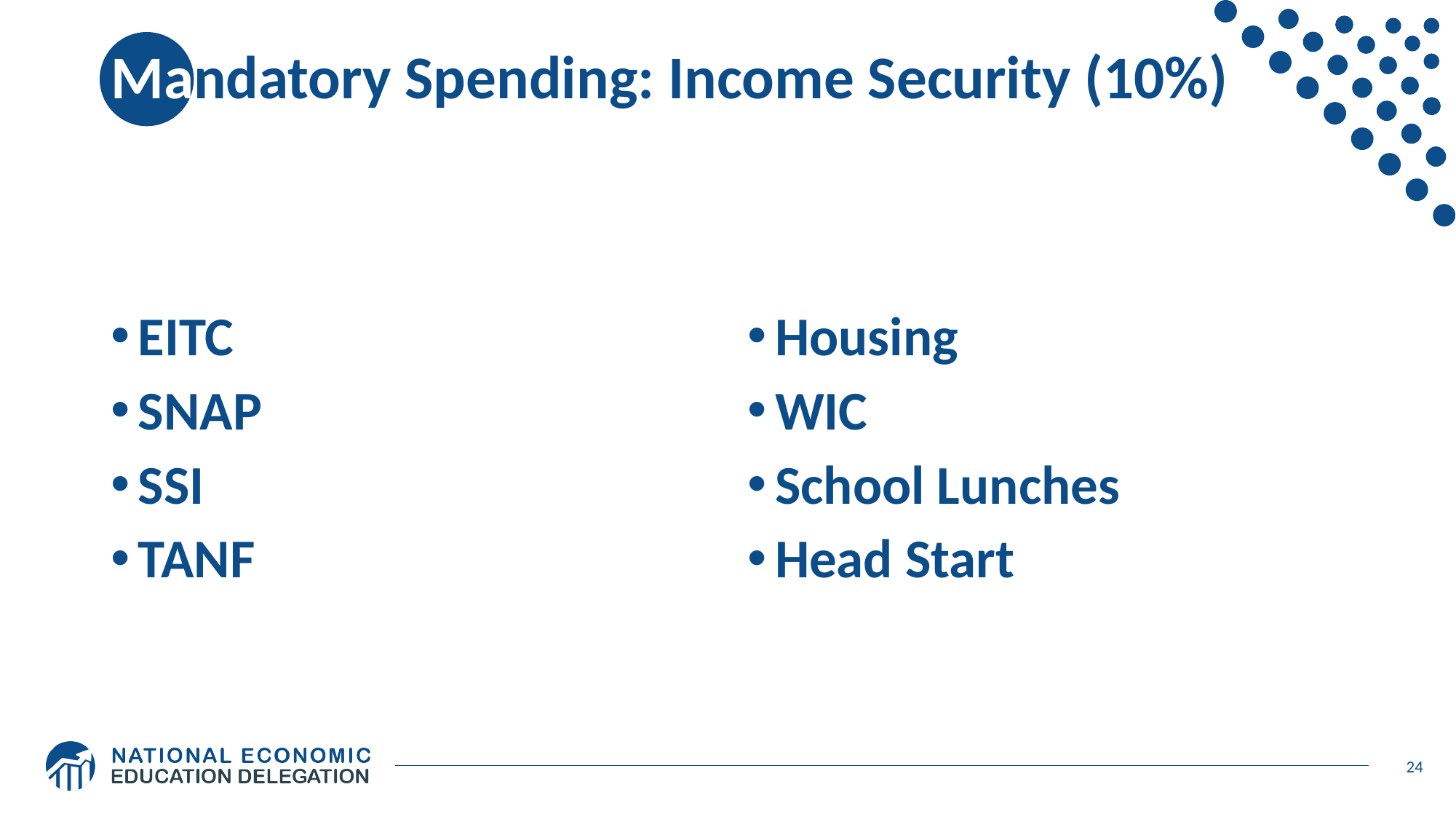

# Mandatory Spending: Income Security (10%)
EITC
SNAP
SSI
TANF
Housing
WIC
School Lunches
Head Start
24